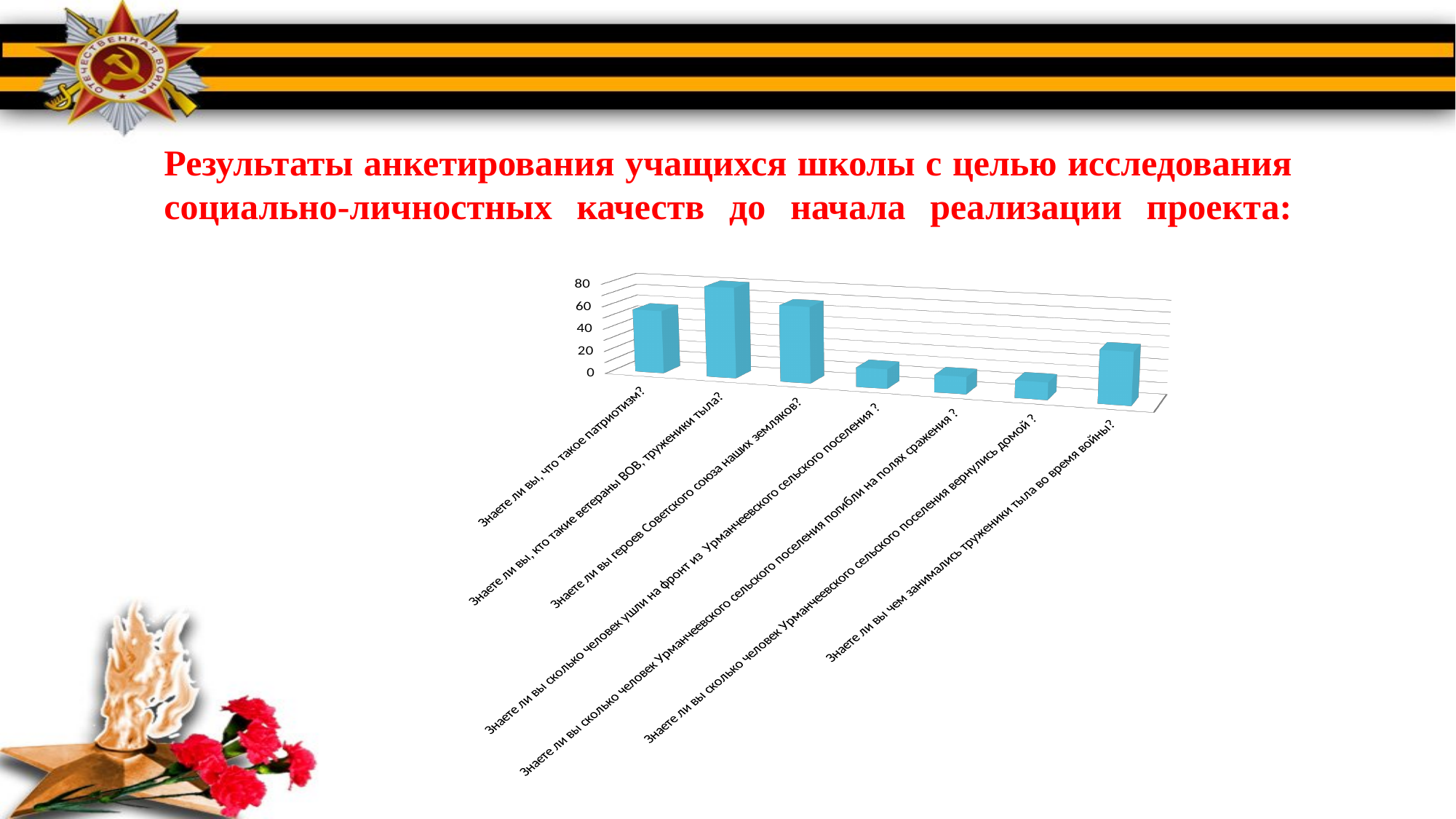

# Результаты анкетирования учащихся школы с целью исследования социально-личностных качеств до начала реализации проекта:

[unsupported chart]